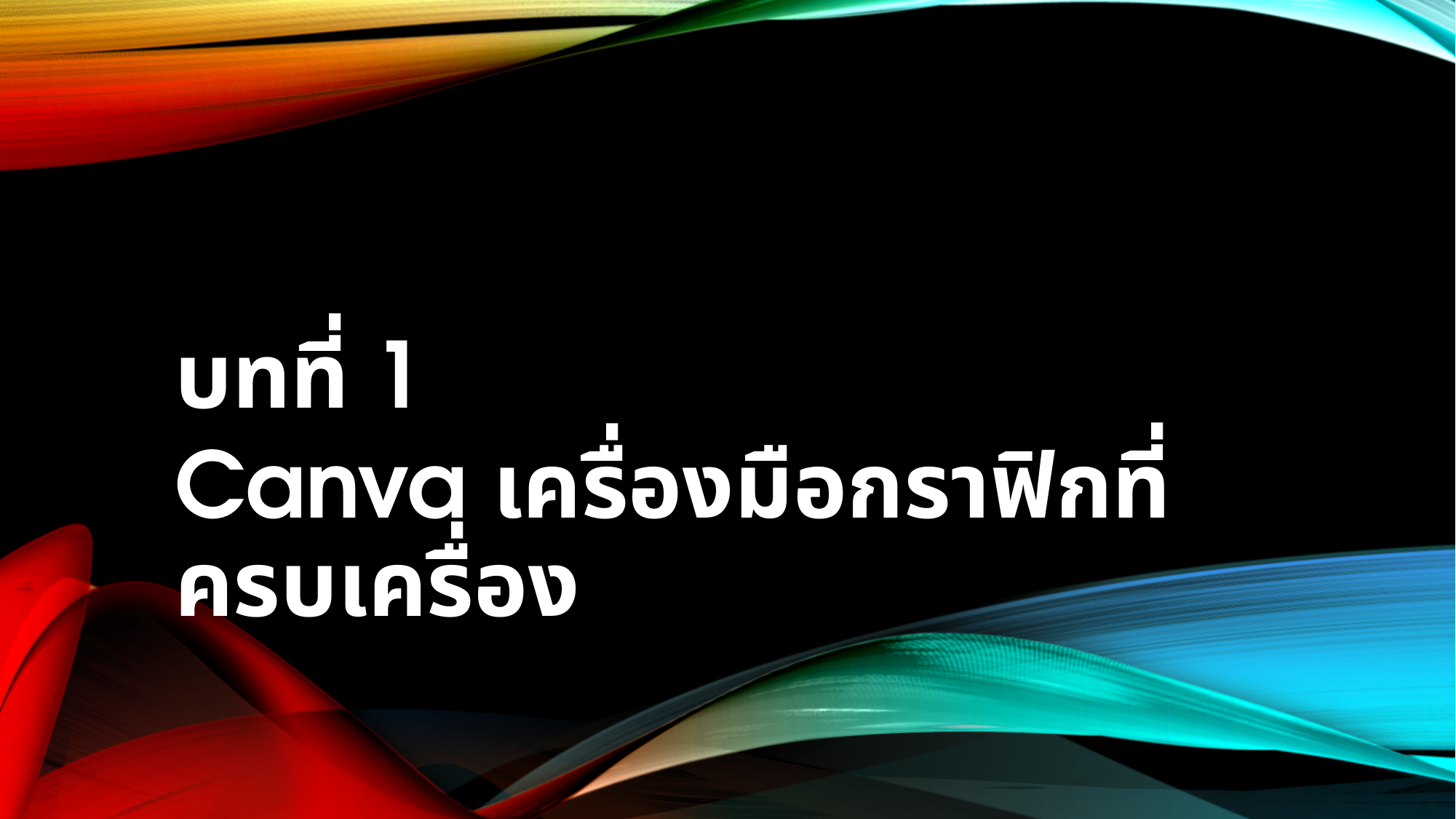

# บทที่ 1
Canva เครื่องมือกราฟิกที่ครบเครื่อง